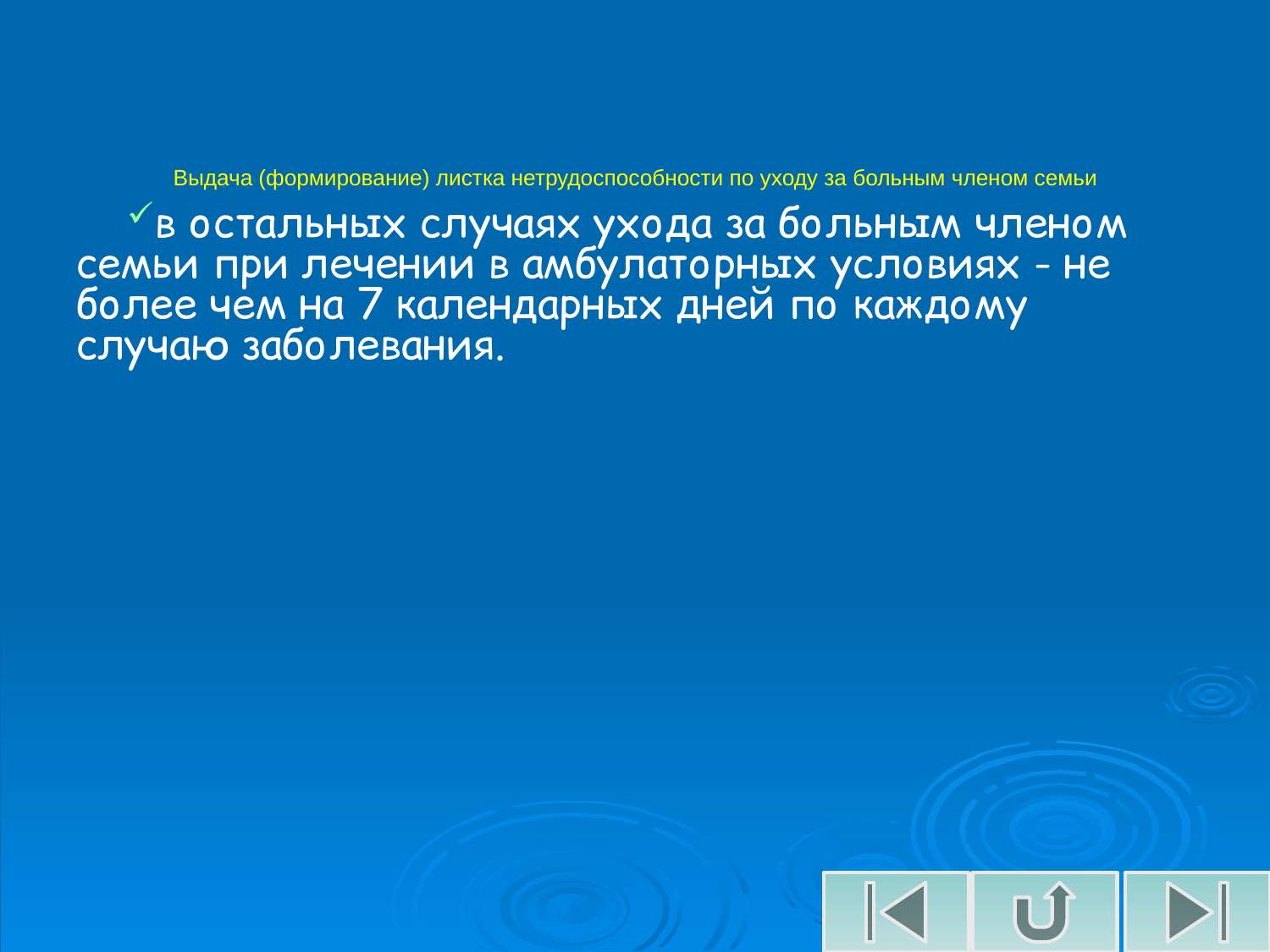

Выдача (формирование) листка нетрудоспособности по уходу за больным членом семьи
в остальных случаях ухода за больным членом семьи при лечении в амбулаторных условиях - не более чем на 7 календарных дней по каждому случаю заболевания.